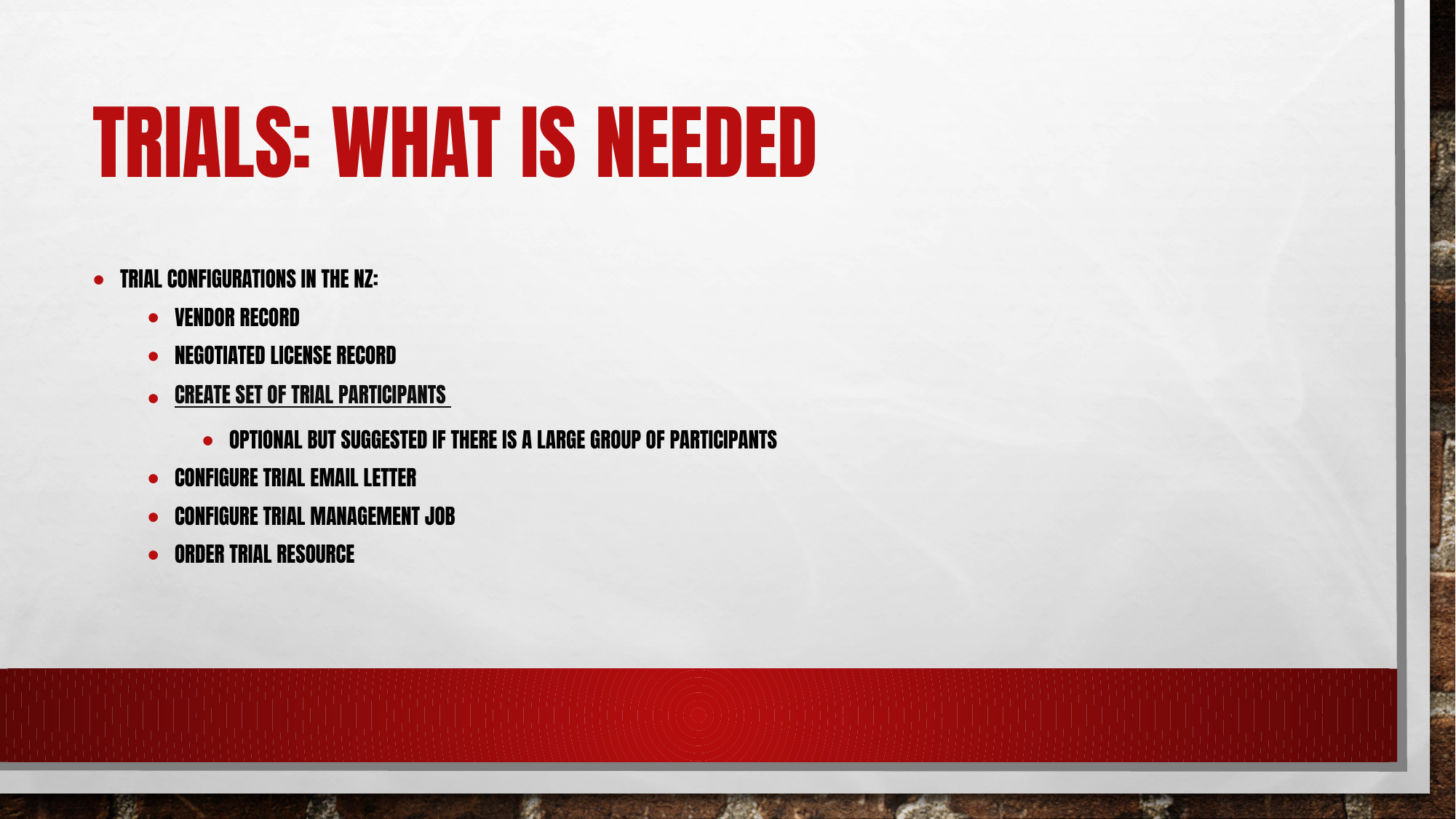

# Trials: what is needed
Trial Configurations in the Nz:
Vendor Record
Negotiated License Record
Create Set of Trial Participants
Optional but suggested if there is a large group of participants
Configure Trial Email Letter
Configure Trial Management job
Order Trial Resource